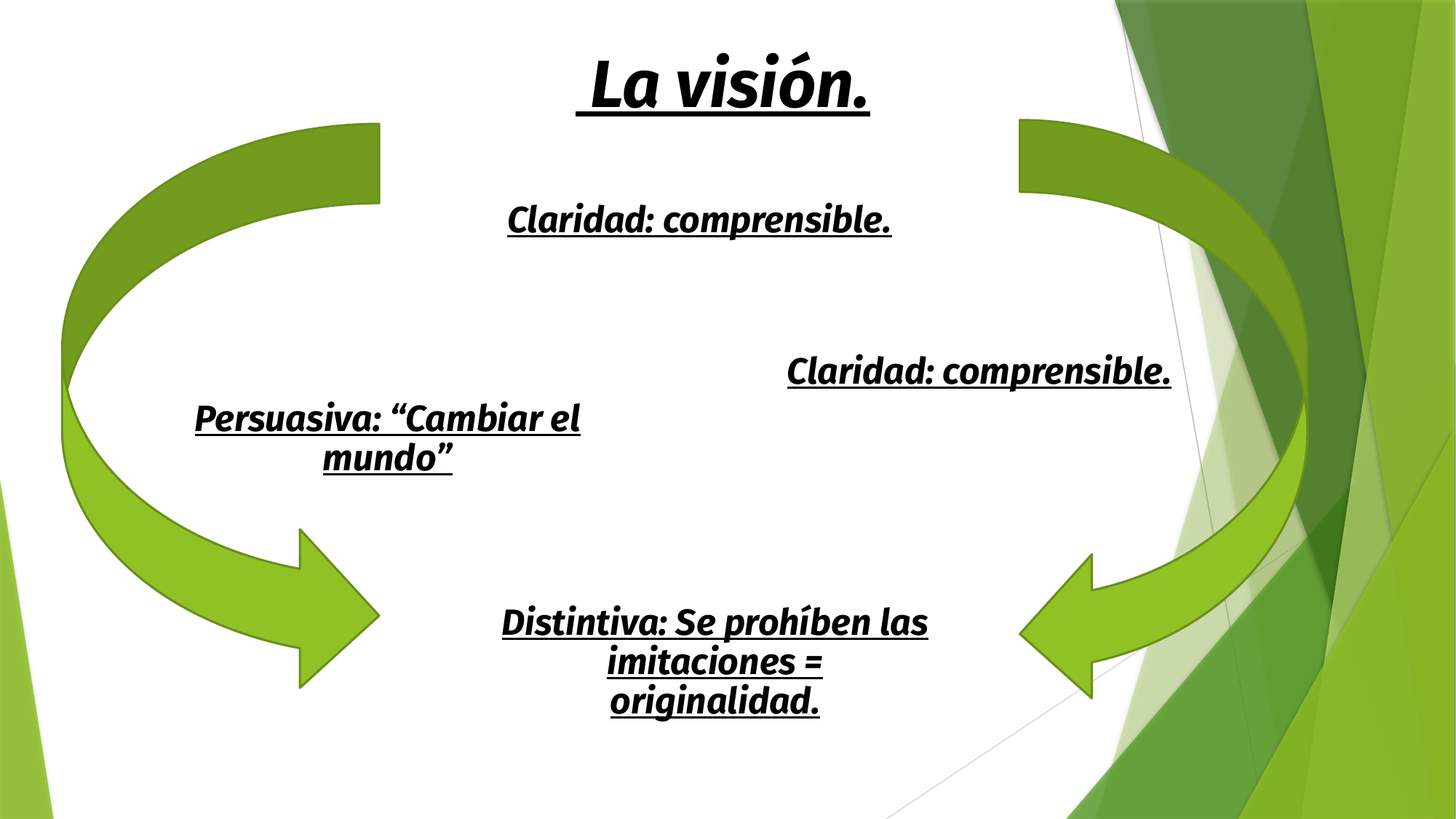

La visión.

Claridad: comprensible.
Claridad: comprensible.
Persuasiva: “Cambiar el mundo”
Distintiva: Se prohíben las imitaciones = originalidad.